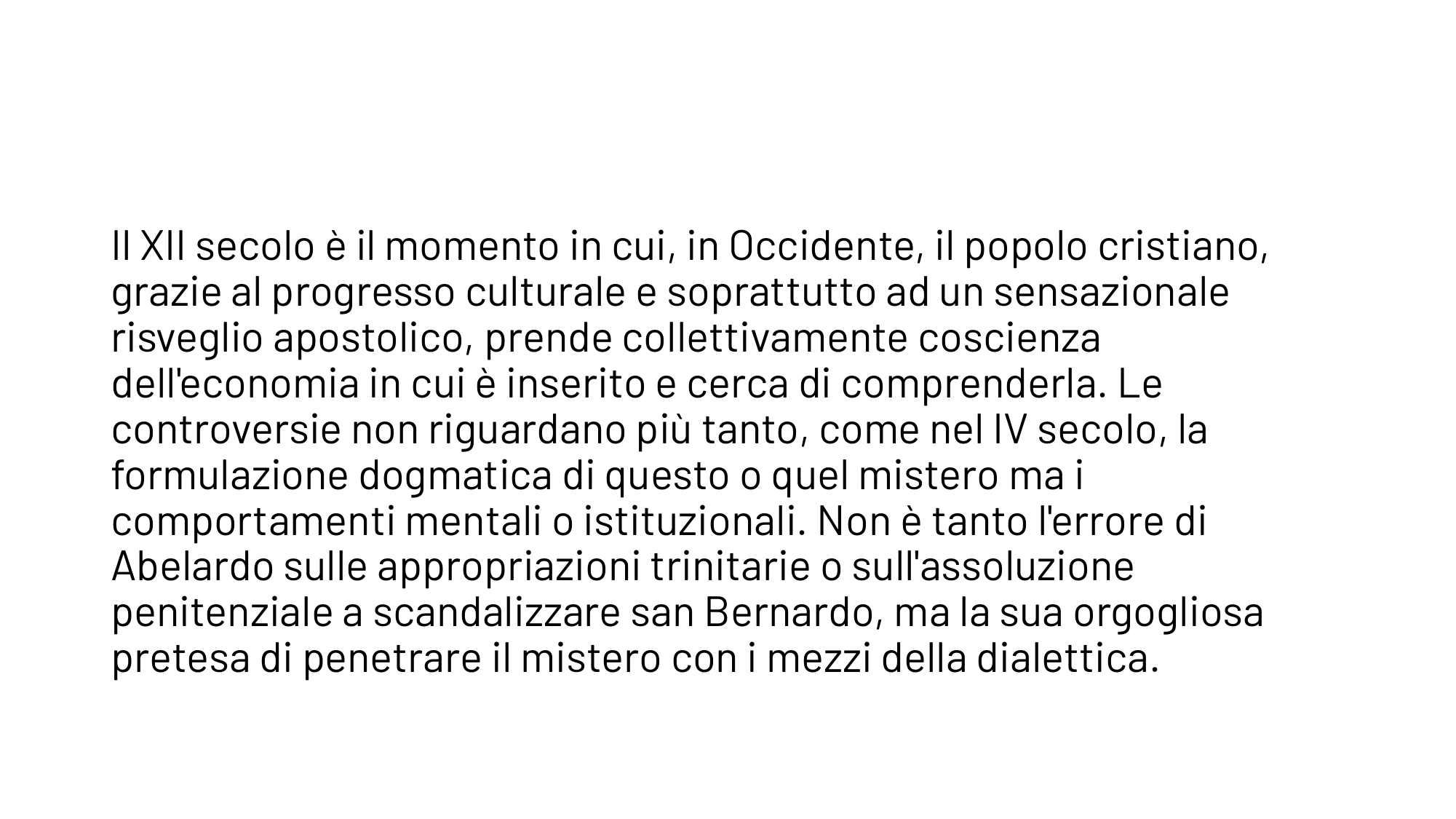

#
Il XII secolo è il momento in cui, in Occidente, il popolo cristiano, grazie al progresso culturale e soprattutto ad un sensazionale risveglio apostolico, prende collettivamente coscienza dell'economia in cui è inserito e cerca di comprenderla. Le controversie non riguardano più tanto, come nel IV secolo, la formulazione dogmatica di questo o quel mistero ma i comportamenti mentali o istituzionali. Non è tanto l'errore di Abelardo sulle appropriazioni trinitarie o sull'assoluzione penitenziale a scandalizzare san Bernardo, ma la sua orgogliosa pretesa di penetrare il mistero con i mezzi della dialettica.